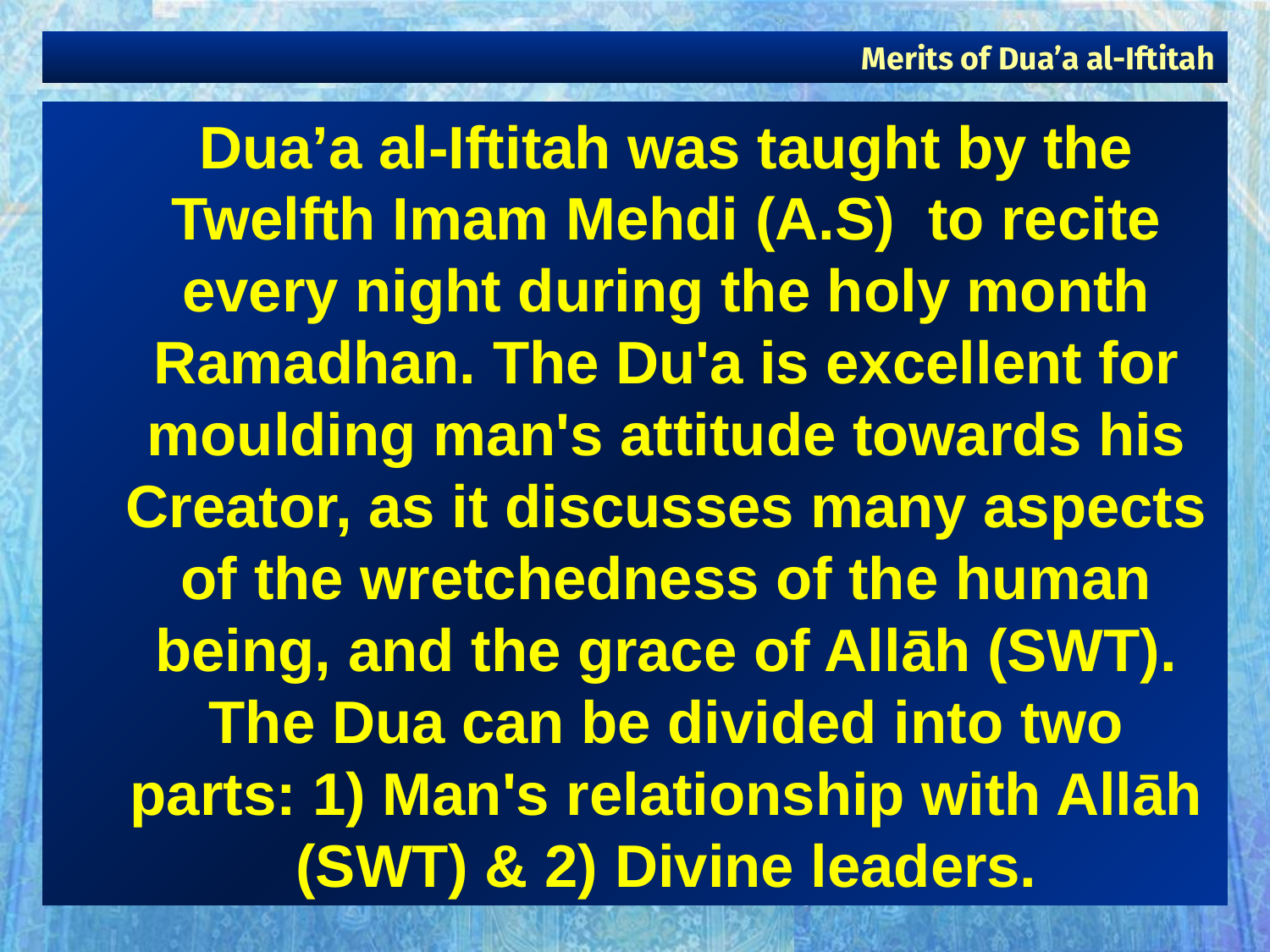

Merits of Dua’a al-Iftitah
Dua’a al-Iftitah was taught by the Twelfth Imam Mehdi (A.S)  to recite every night during the holy month Ramadhan. The Du'a is excellent for moulding man's attitude towards his Creator, as it discusses many aspects of the wretchedness of the human being, and the grace of Allāh (SWT). The Dua can be divided into two parts: 1) Man's relationship with Allāh (SWT) & 2) Divine leaders.